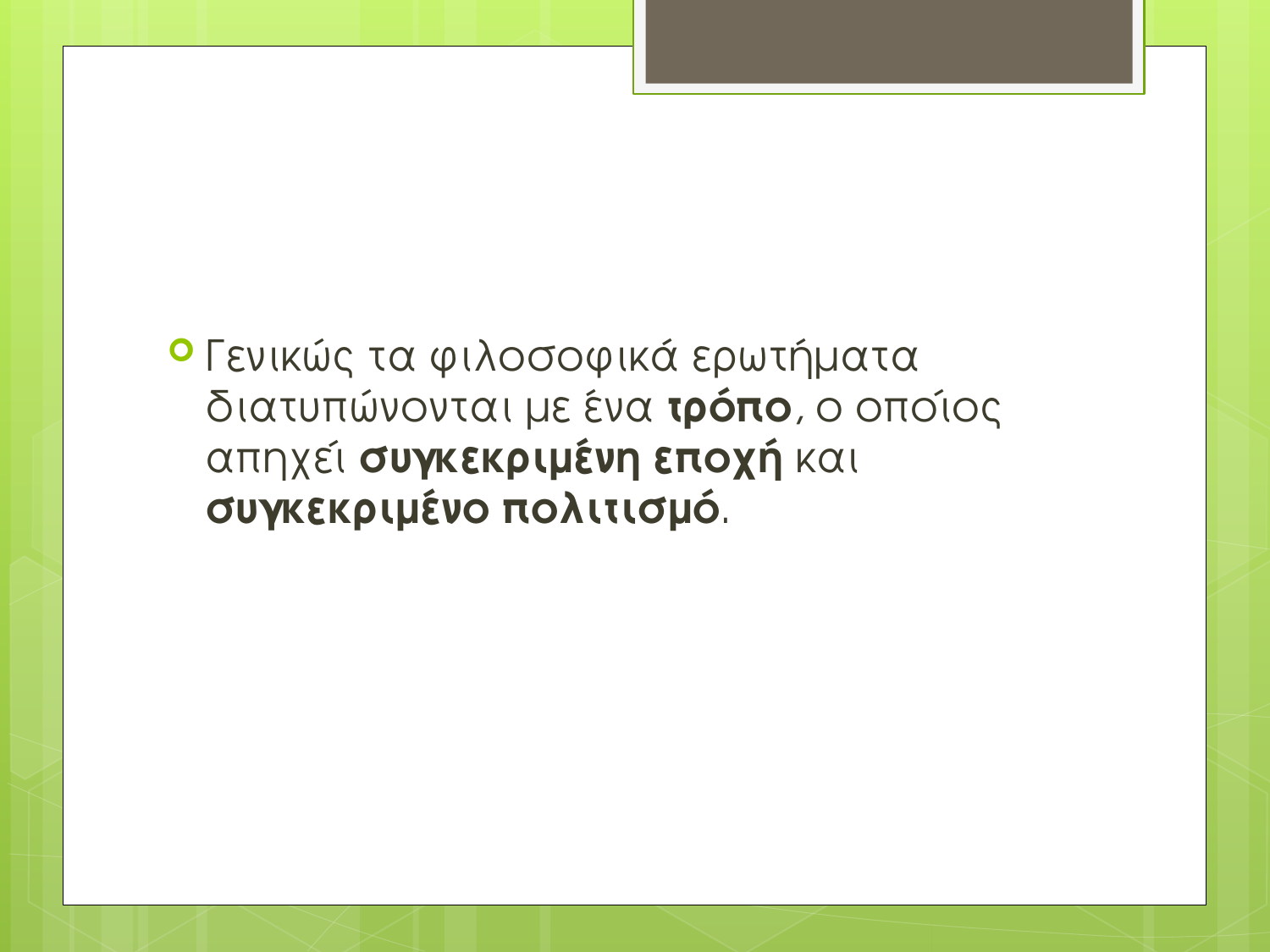

#
Γενικώς τα φιλοσοφικά ερωτήματα διατυπώνονται με ένα τρόπο, ο οποίος απηχεί συγκεκριμένη εποχή και συγκεκριμένο πολιτισμό.